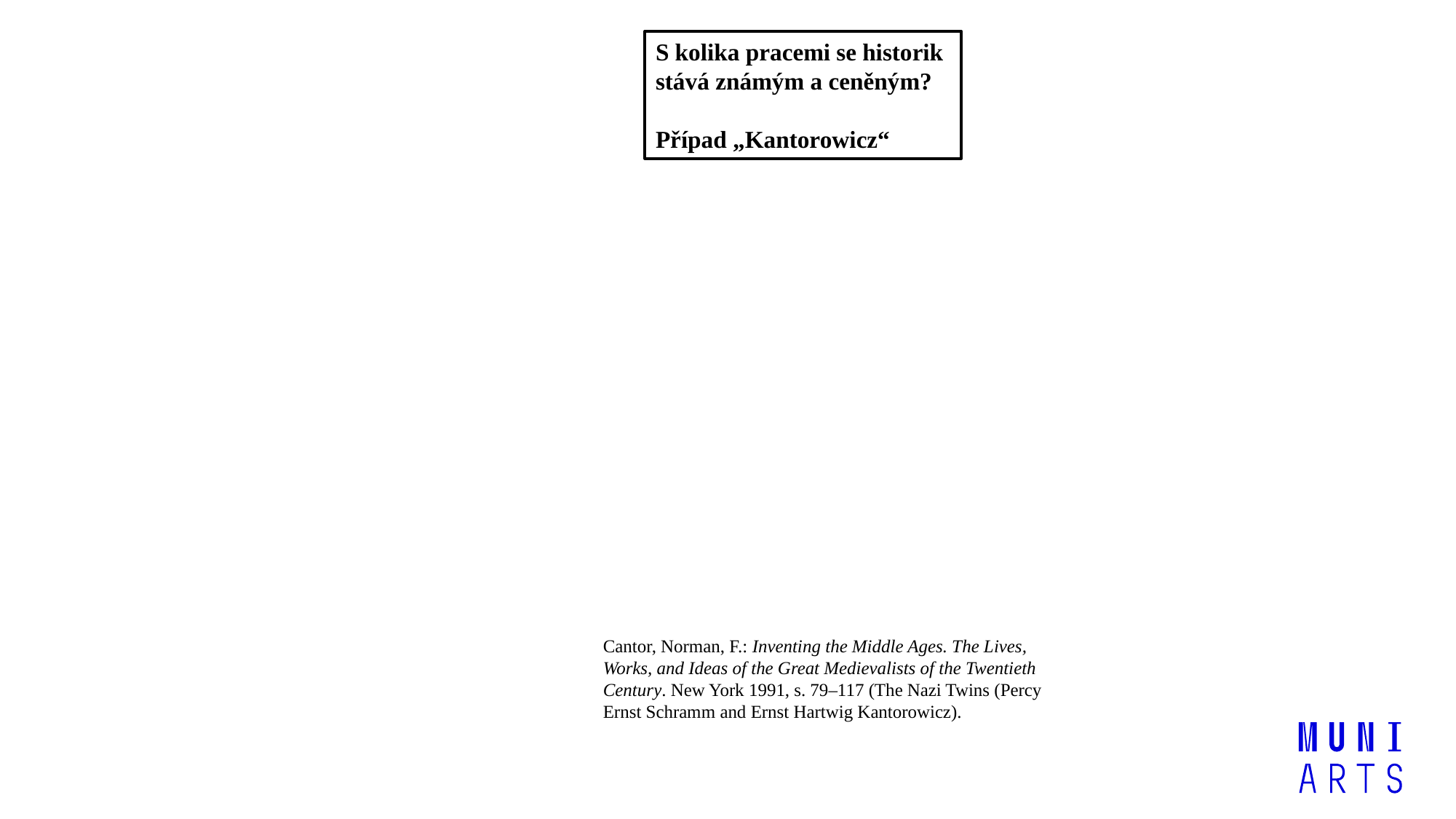

S kolika pracemi se historik stává známým a ceněným?

Případ „Kantorowicz“
Cantor, Norman, F.: Inventing the Middle Ages. The Lives, Works, and Ideas of the Great Medievalists of the Twentieth Century. New York 1991, s. 79–117 (The Nazi Twins (Percy Ernst Schramm and Ernst Hartwig Kantorowicz).